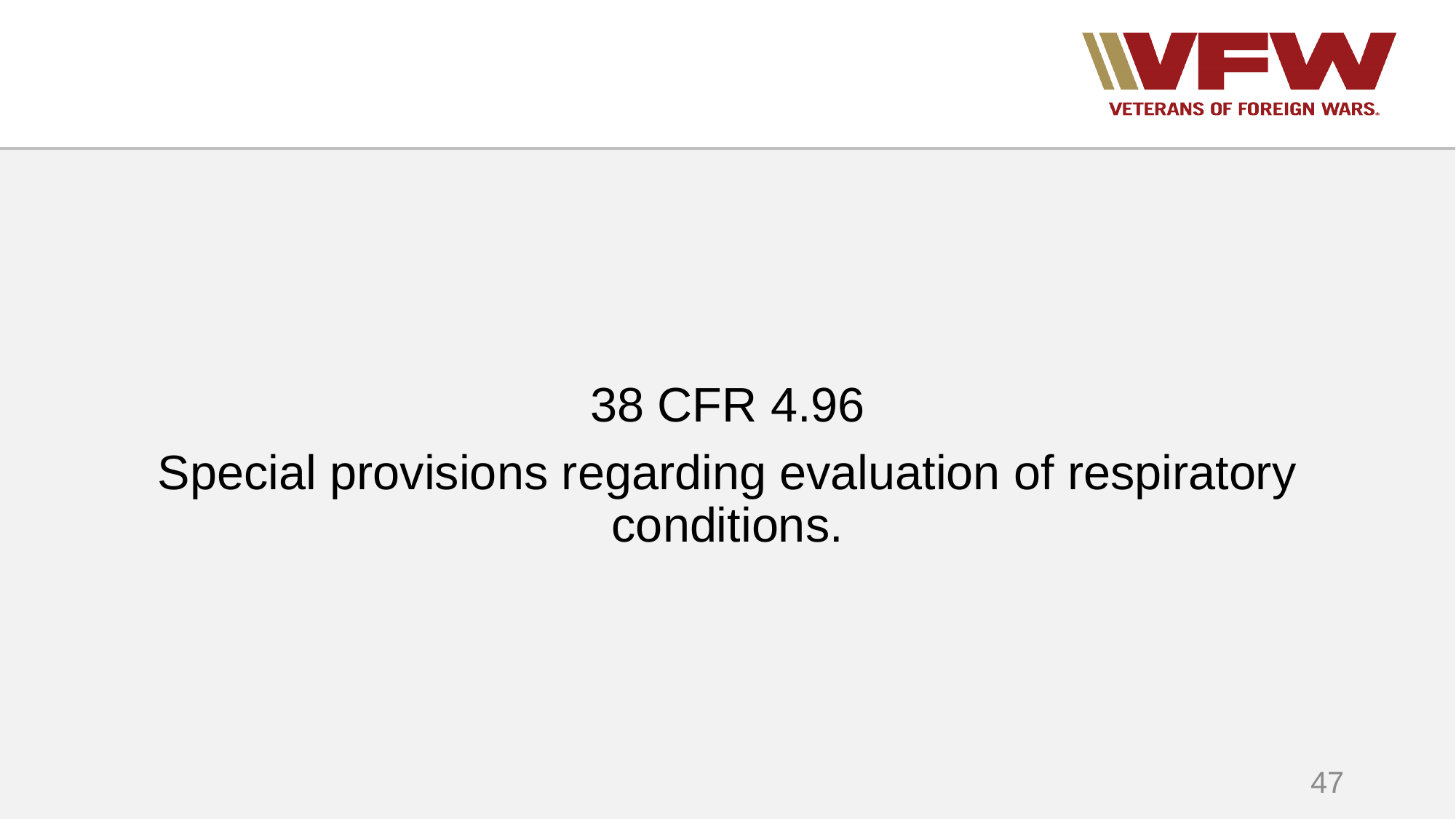

38 CFR 4.96
Special provisions regarding evaluation of respiratory conditions.

47